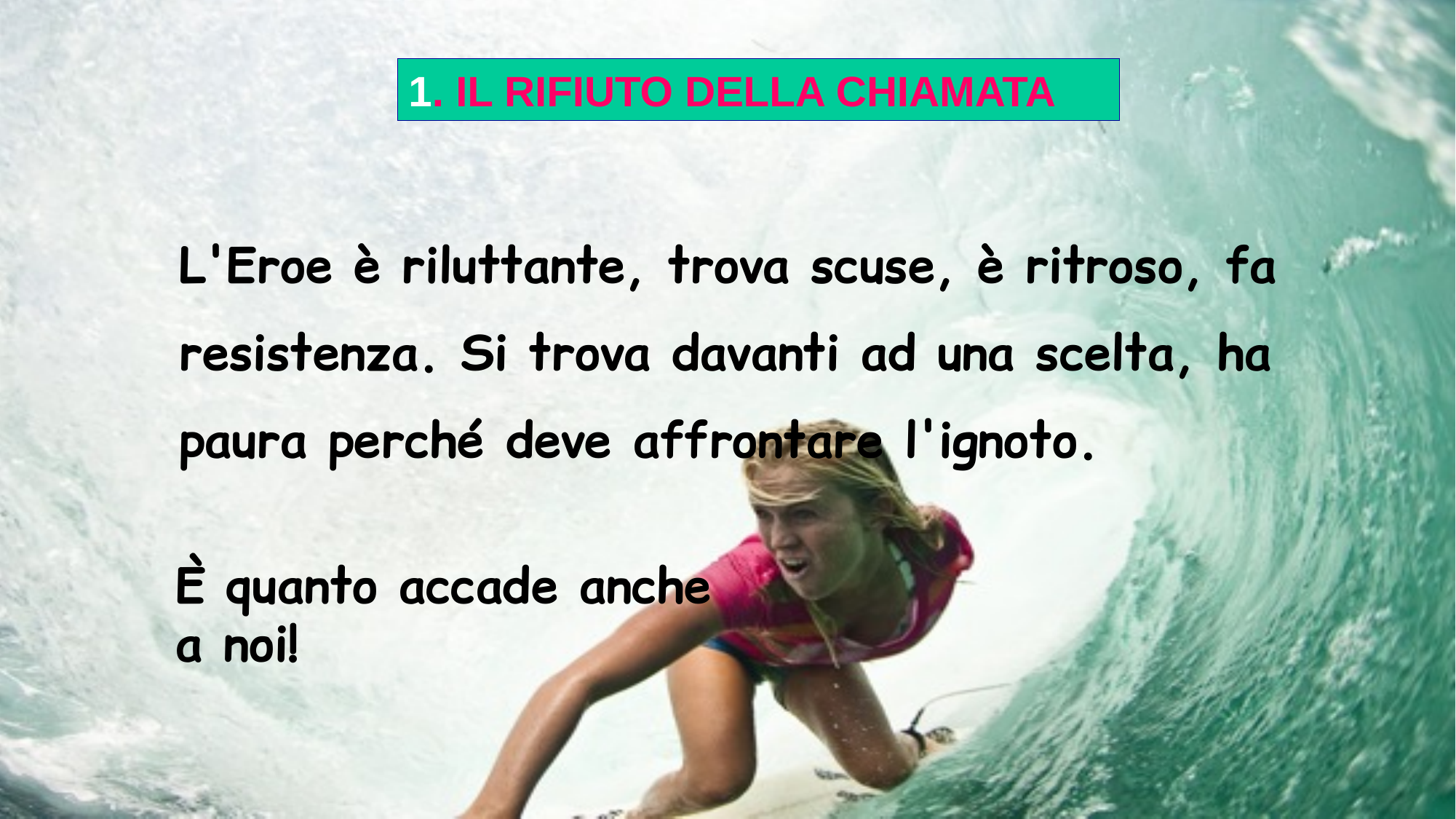

1. IL RIFIUTO DELLA CHIAMATA
L'Eroe è riluttante, trova scuse, è ritroso, fa resistenza. Si trova davanti ad una scelta, ha paura perché deve affrontare l'ignoto.
È quanto accade anche
a noi!